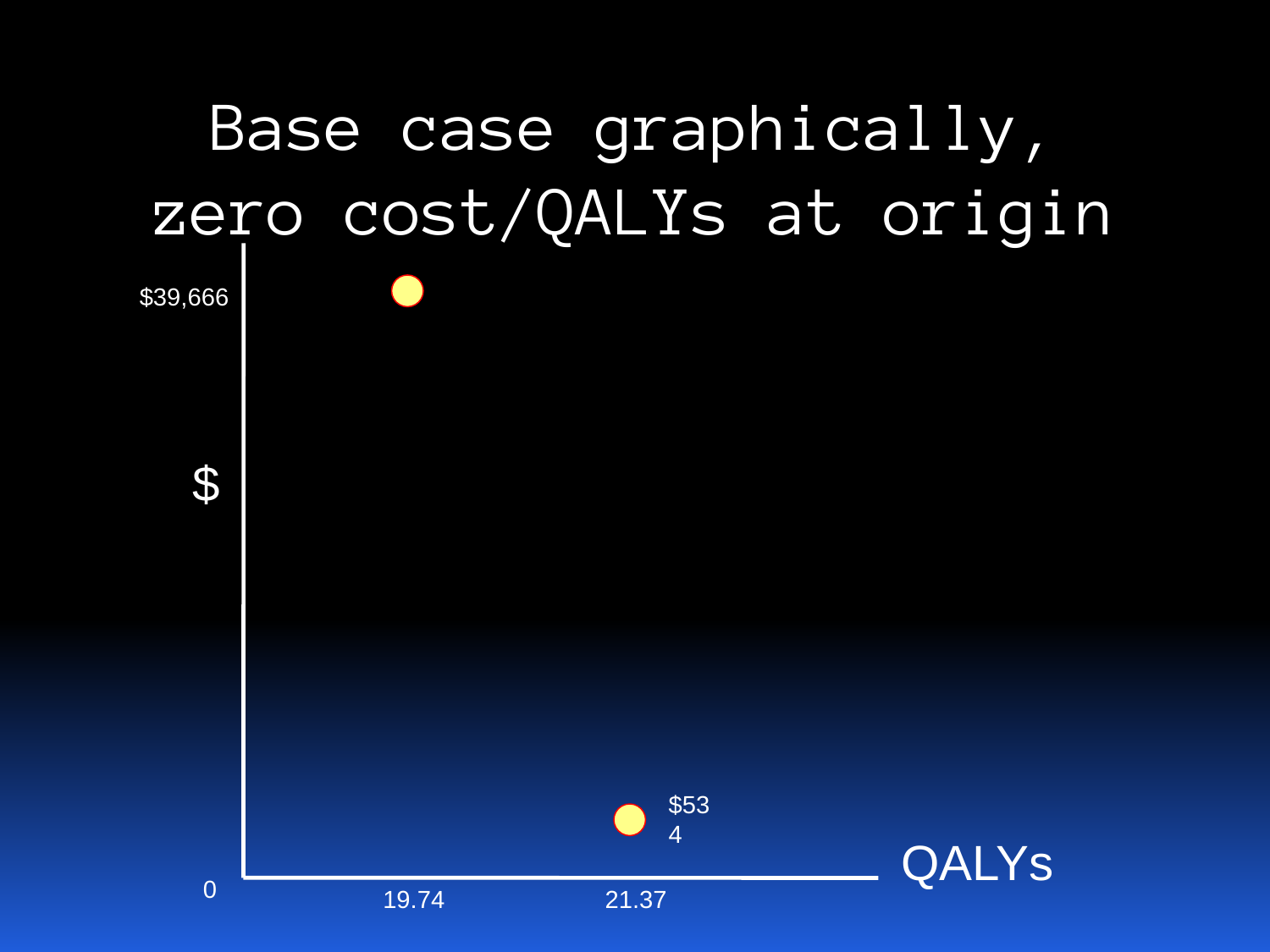

Base case graphically,
zero cost/QALYs at origin
$39,666

$
$534

QALYs
0
19.74
21.37